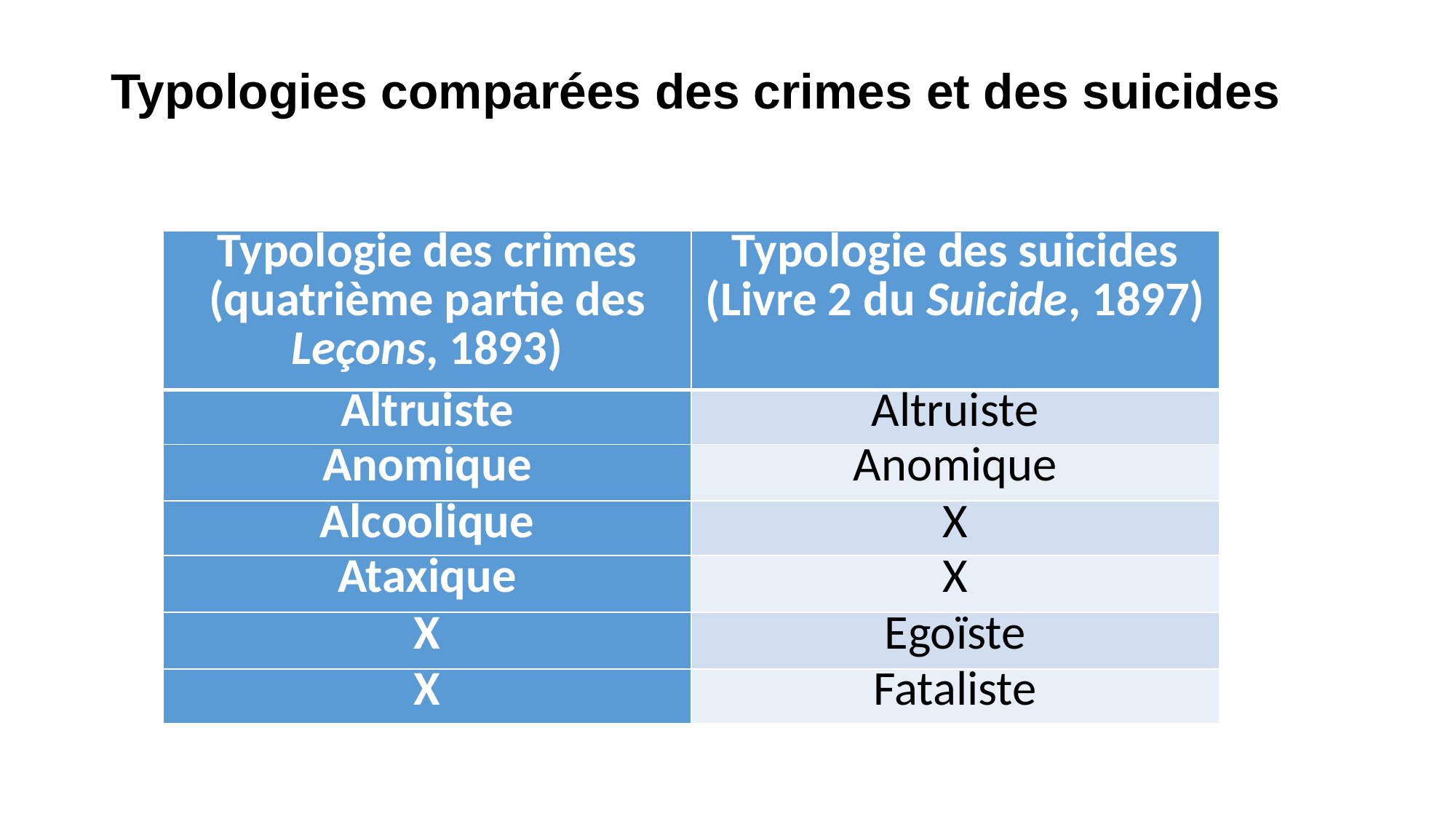

# Typologies comparées des crimes et des suicides
| Typologie des crimes (quatrième partie des Leçons, 1893) | Typologie des suicides (Livre 2 du Suicide, 1897) |
| --- | --- |
| Altruiste | Altruiste |
| Anomique | Anomique |
| Alcoolique | X |
| Ataxique | X |
| X | Egoïste |
| X | Fataliste |